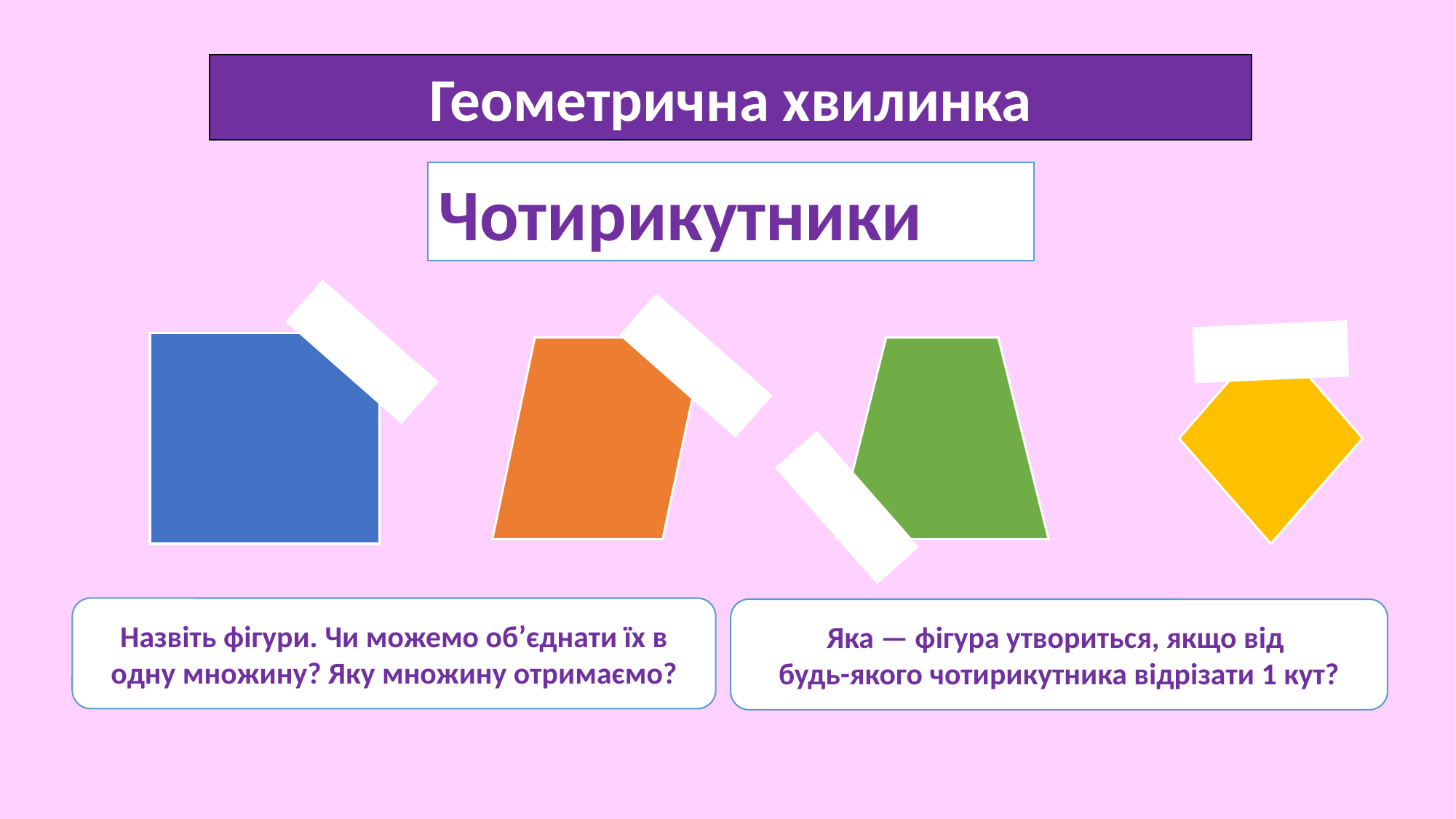

Геометрична хвилинка

Чотирикутники

Назвіть фігури. Чи можемо об’єднати їх в одну множину? Яку множину отримаємо?
Яка — фігура утвориться, якщо від
будь-якого чотирикутника відрізати 1 кут?